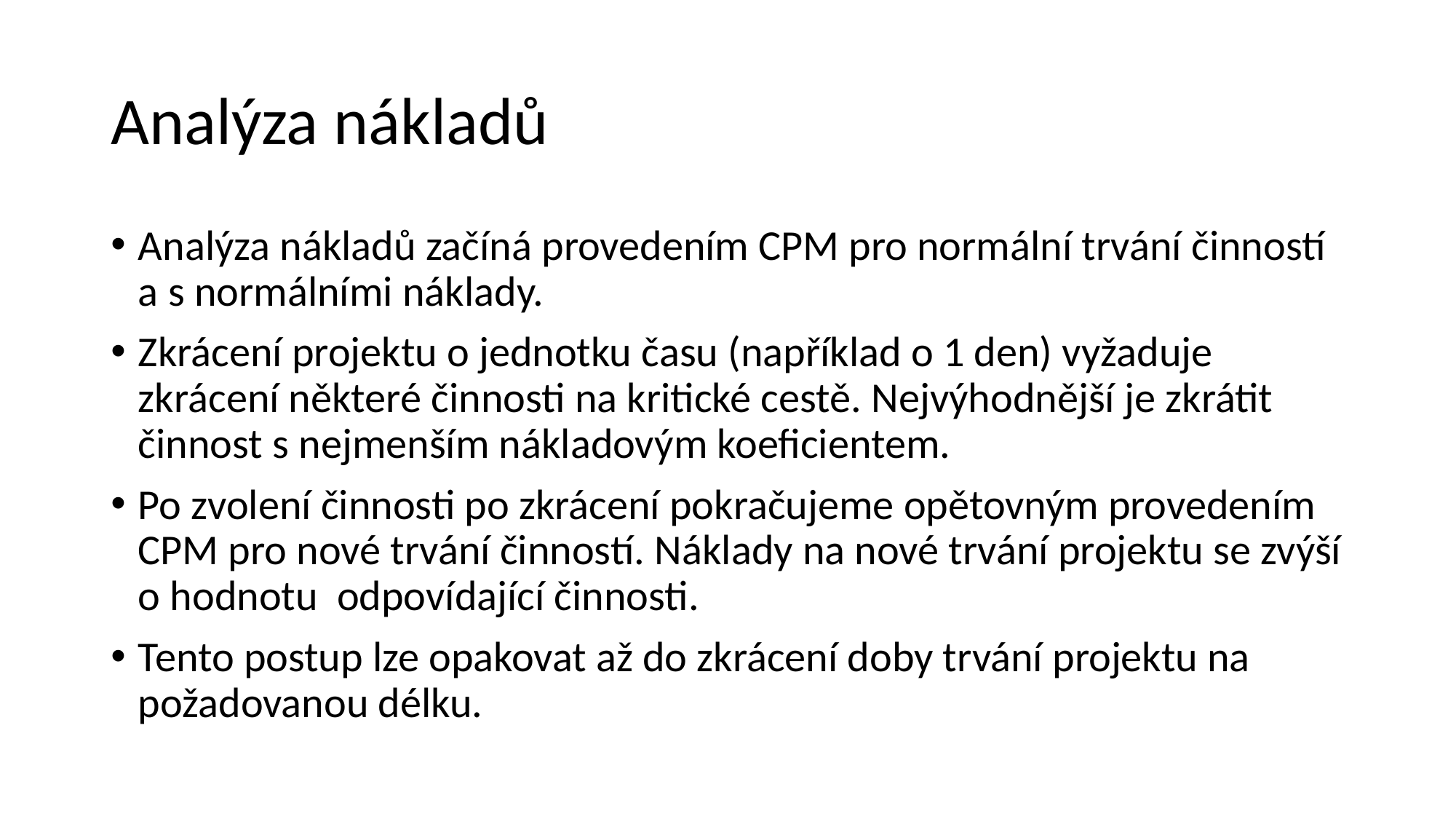

# Analýza nákladů
Analýza nákladů začíná provedením CPM pro normální trvání činností a s normálními náklady.
Zkrácení projektu o jednotku času (například o 1 den) vyžaduje zkrácení některé činnosti na kritické cestě. Nejvýhodnější je zkrátit činnost s nejmenším nákladovým koeficientem.
Po zvolení činnosti po zkrácení pokračujeme opětovným provedením CPM pro nové trvání činností. Náklady na nové trvání projektu se zvýší o hodnotu  odpovídající činnosti.
Tento postup lze opakovat až do zkrácení doby trvání projektu na požadovanou délku.